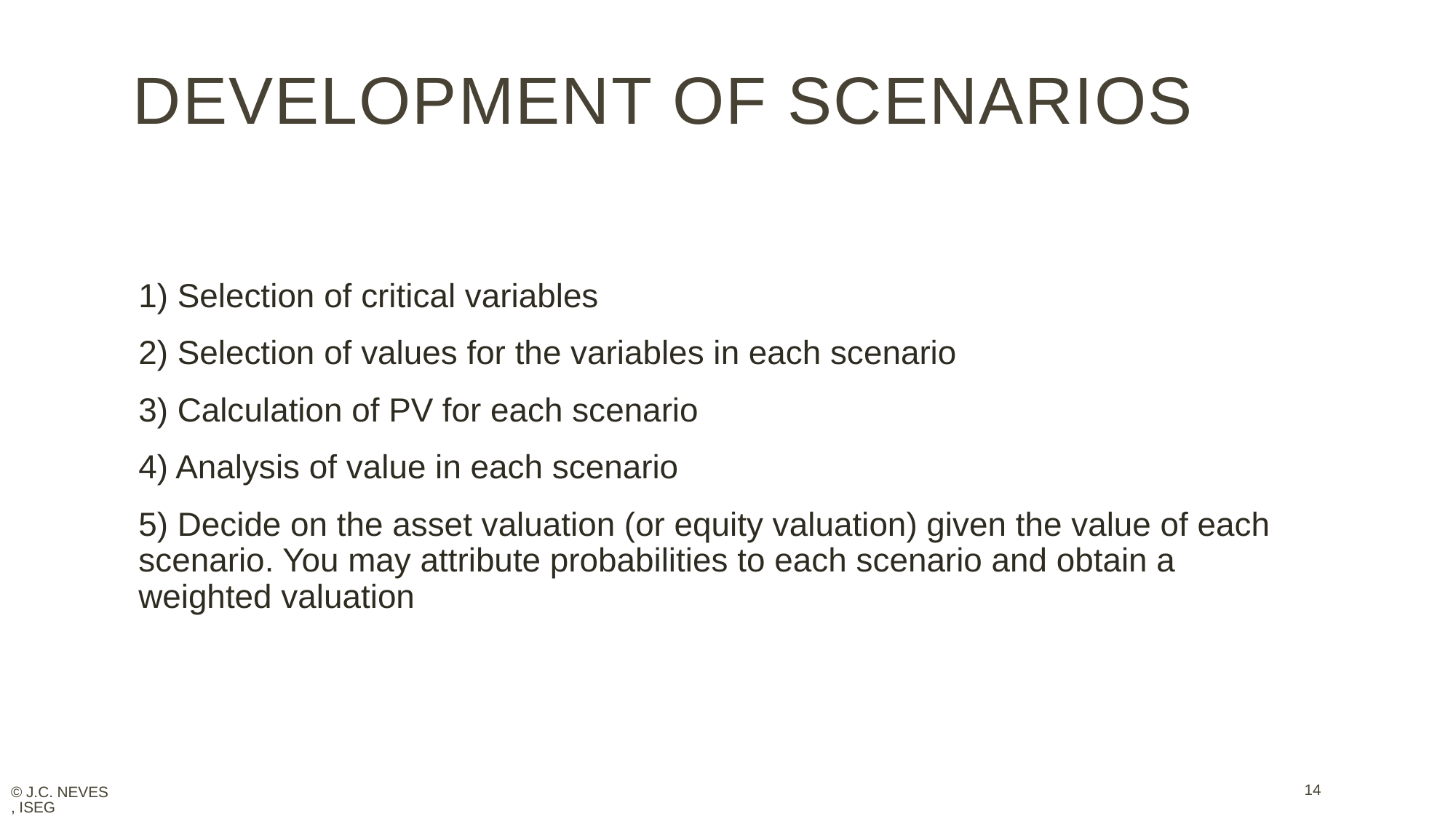

# Development of scenarios
1) Selection of critical variables
2) Selection of values for the variables in each scenario
3) Calculation of PV for each scenario
4) Analysis of value in each scenario
5) Decide on the asset valuation (or equity valuation) given the value of each scenario. You may attribute probabilities to each scenario and obtain a weighted valuation

14
© J.C. Neves, ISEG